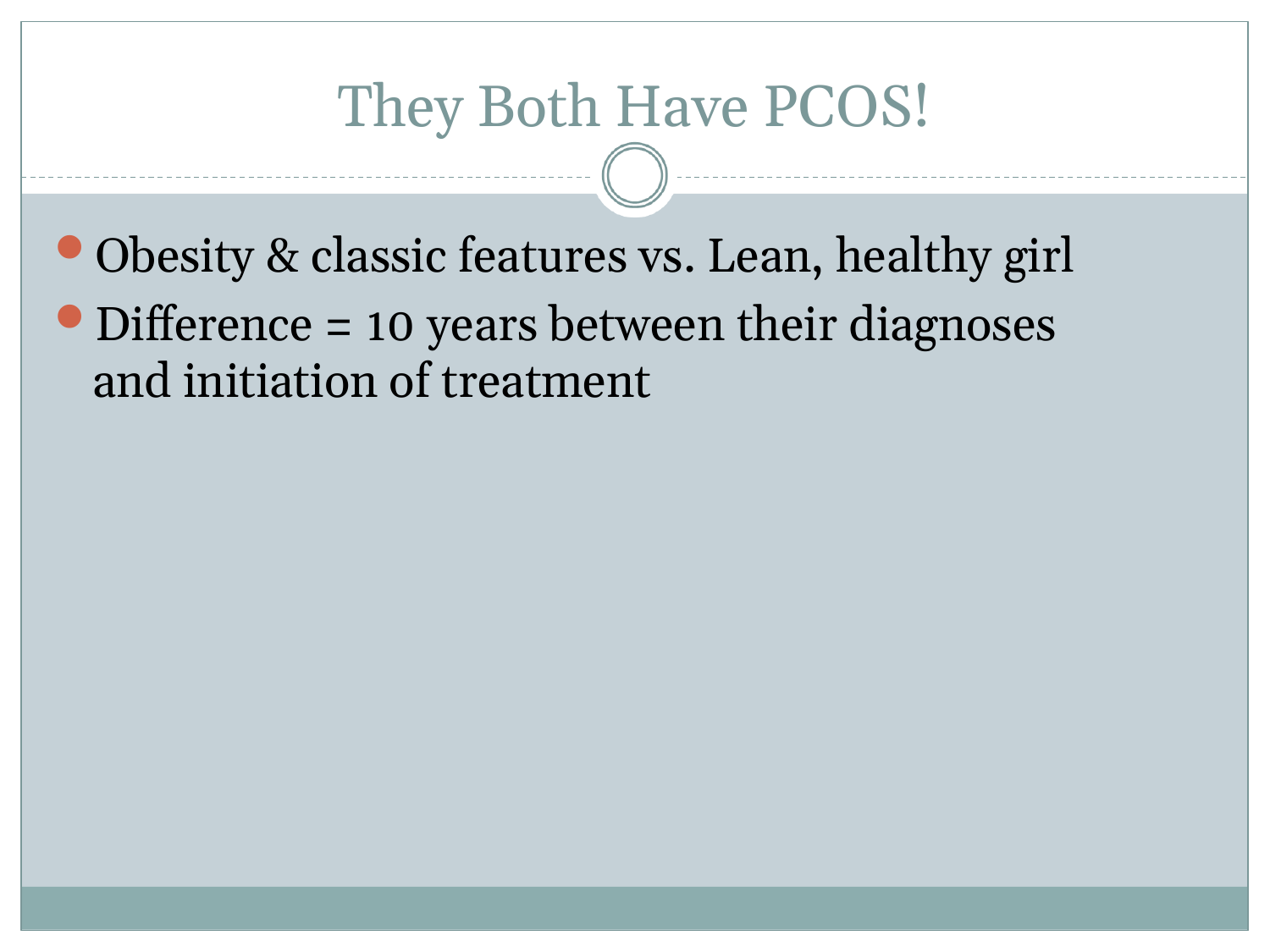

# They Both Have PCOS!
Obesity & classic features vs. Lean, healthy girl
Difference = 10 years between their diagnoses and initiation of treatment